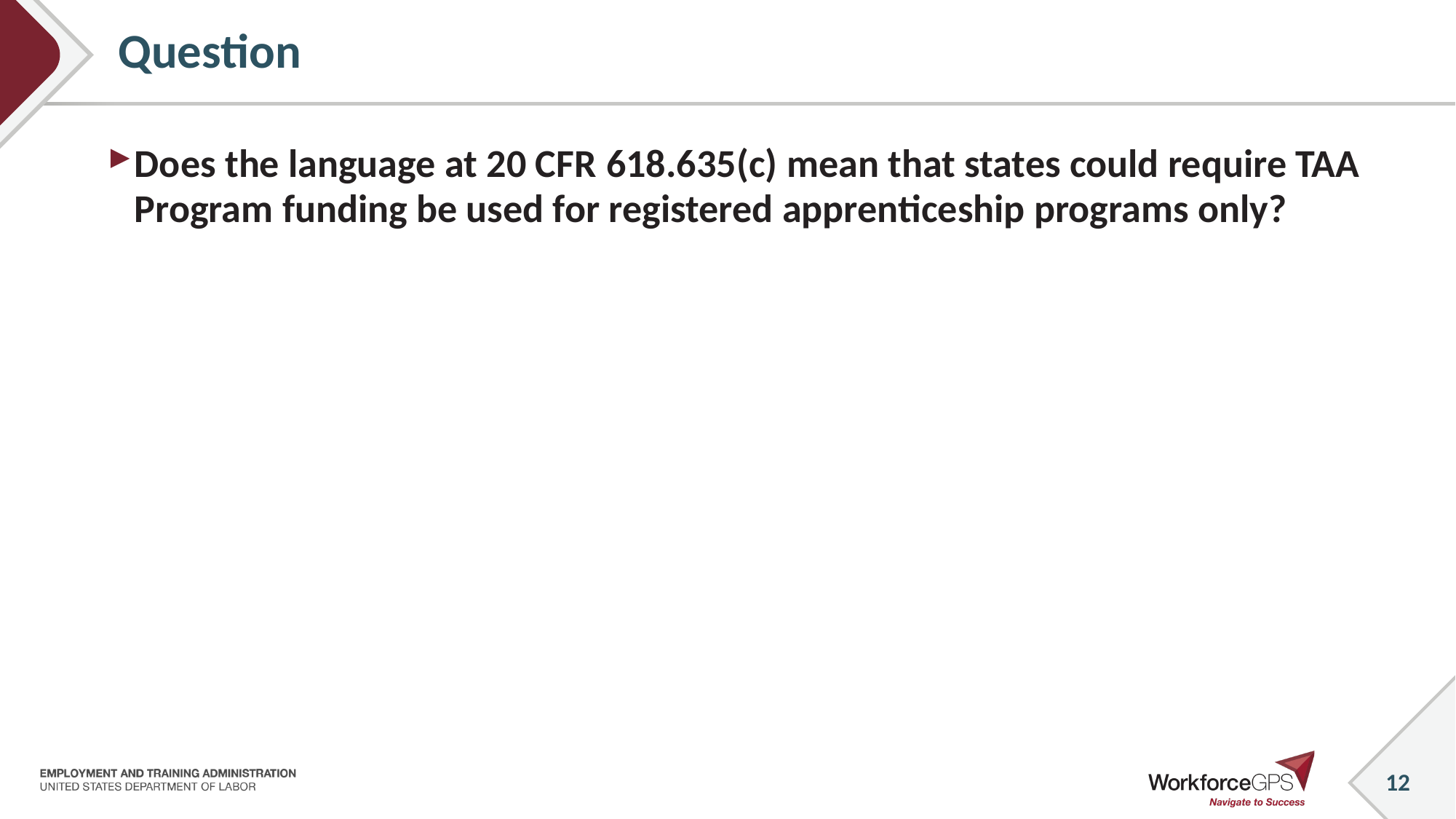

12
# Question
Does the language at 20 CFR 618.635(c) mean that states could require TAA Program funding be used for registered apprenticeship programs only?